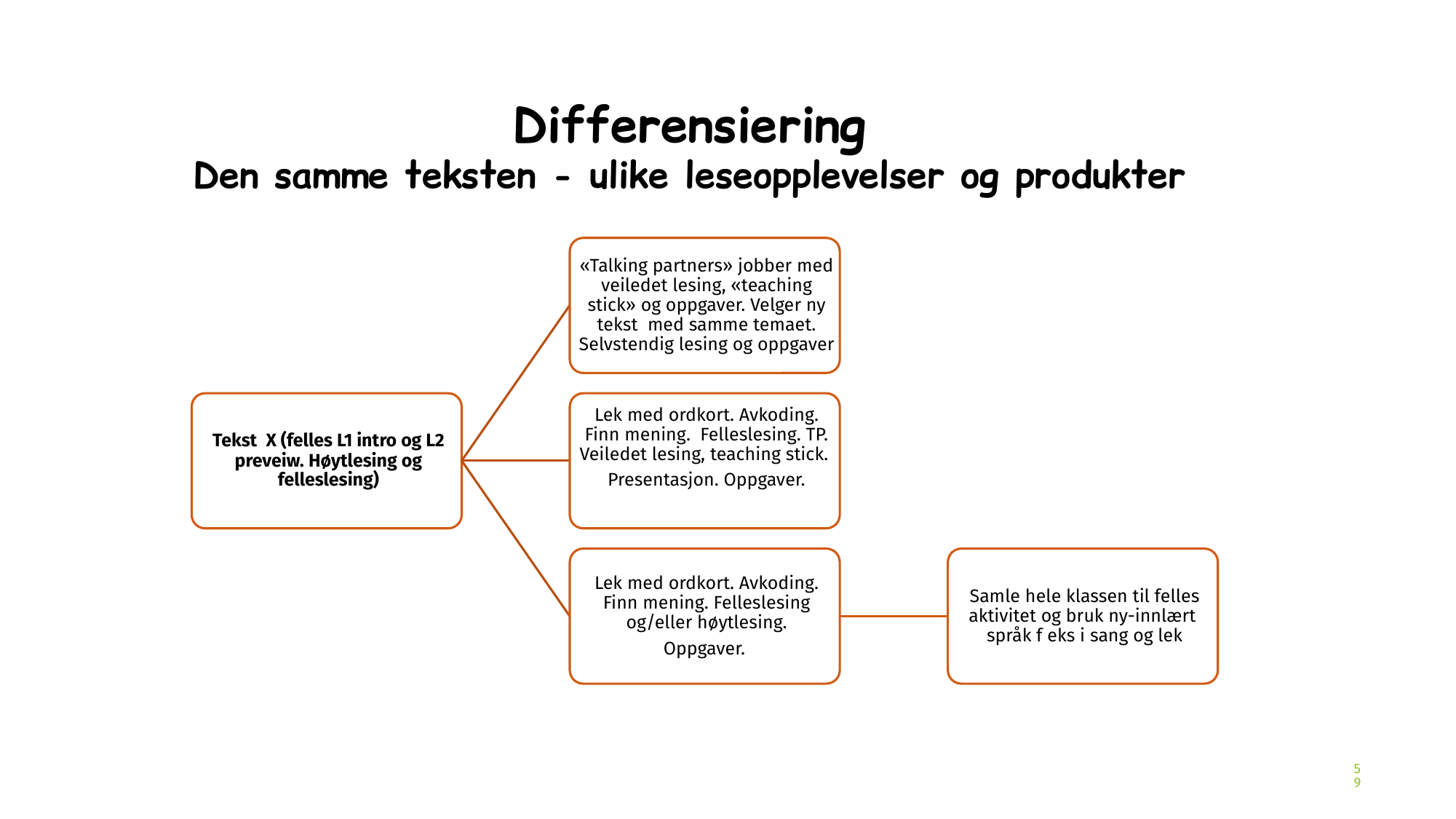

Differensiering
Den samme teksten - ulike leseopplevelser og produkter
Tekst  X (felles L1 intro og L2 preveiw. Høytlesing og felleslesing)

«Talking partners» jobber med veiledet lesing, «teaching stick» og oppgaver. Velger ny tekst  med samme temaet. Selvstendig lesing og oppgaver

Lek med ordkort. Avkoding. Finn mening.  Felleslesing. TP. Veiledet lesing, teaching stick.
Presentasjon. Oppgaver.

Lek med ordkort. Avkoding. Finn mening. Felleslesing og/eller høytlesing.
Oppgaver.

Samle hele klassen til felles aktivitet og bruk ny-innlært  språk f eks i sang og lek

59